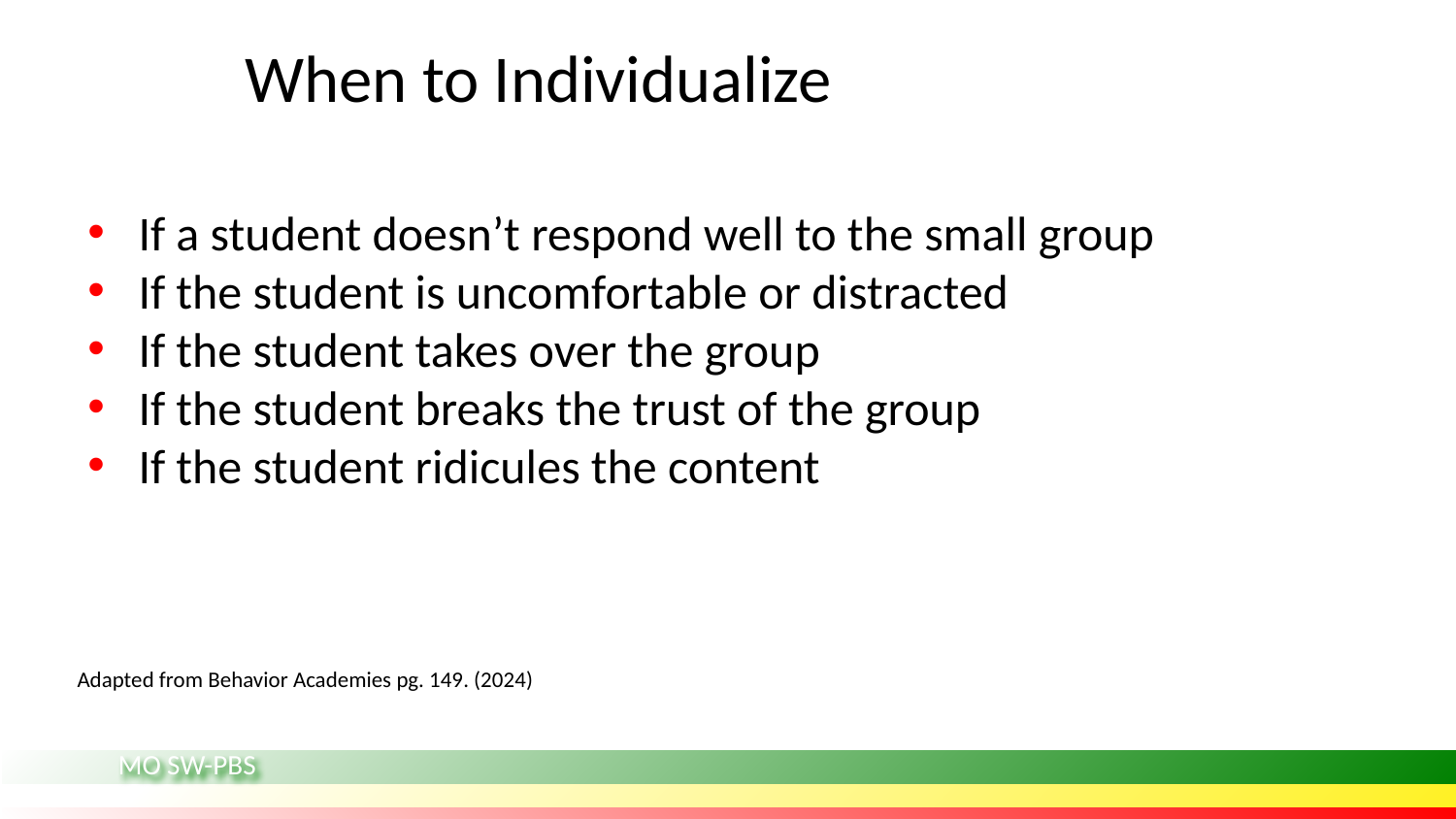

# When to Individualize
If a student doesn’t respond well to the small group
If the student is uncomfortable or distracted
If the student takes over the group
If the student breaks the trust of the group
If the student ridicules the content
Adapted from Behavior Academies pg. 149. (2024)